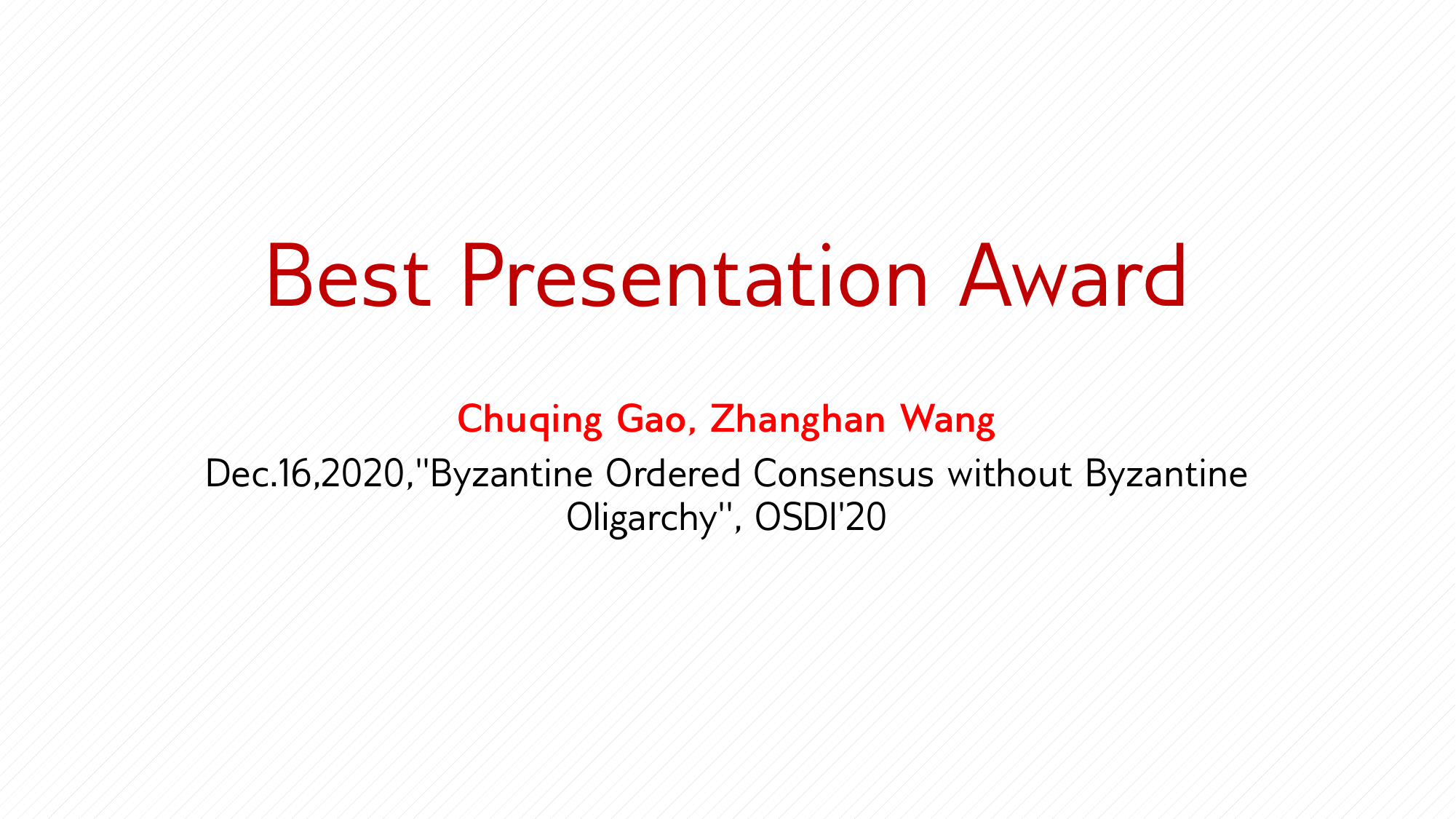

# Best Presentation Award

Chuqing Gao, Zhanghan Wang
Dec.16,2020,''Byzantine Ordered Consensus without Byzantine Oligarchy'', OSDI'20